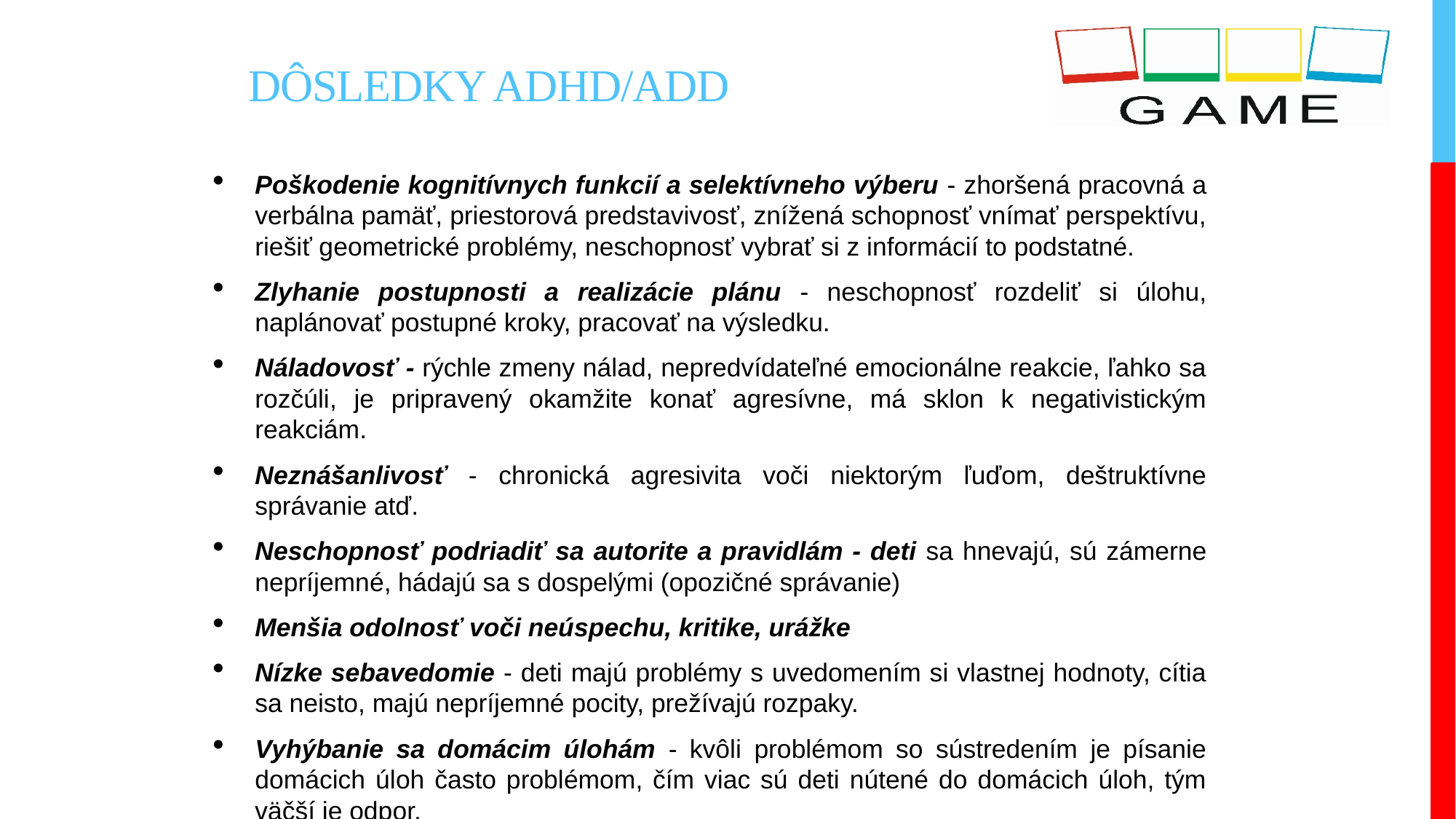

Dôsledky ADHD/ADD
Poškodenie kognitívnych funkcií a selektívneho výberu - zhoršená pracovná a verbálna pamäť, priestorová predstavivosť, znížená schopnosť vnímať perspektívu, riešiť geometrické problémy, neschopnosť vybrať si z informácií to podstatné.
Zlyhanie postupnosti a realizácie plánu - neschopnosť rozdeliť si úlohu, naplánovať postupné kroky, pracovať na výsledku.
Náladovosť - rýchle zmeny nálad, nepredvídateľné emocionálne reakcie, ľahko sa rozčúli, je pripravený okamžite konať agresívne, má sklon k negativistickým reakciám.
Neznášanlivosť - chronická agresivita voči niektorým ľuďom, deštruktívne správanie atď.
Neschopnosť podriadiť sa autorite a pravidlám - deti sa hnevajú, sú zámerne nepríjemné, hádajú sa s dospelými (opozičné správanie)
Menšia odolnosť voči neúspechu, kritike, urážke
Nízke sebavedomie - deti majú problémy s uvedomením si vlastnej hodnoty, cítia sa neisto, majú nepríjemné pocity, prežívajú rozpaky.
Vyhýbanie sa domácim úlohám - kvôli problémom so sústredením je písanie domácich úloh často problémom, čím viac sú deti nútené do domácich úloh, tým väčší je odpor.